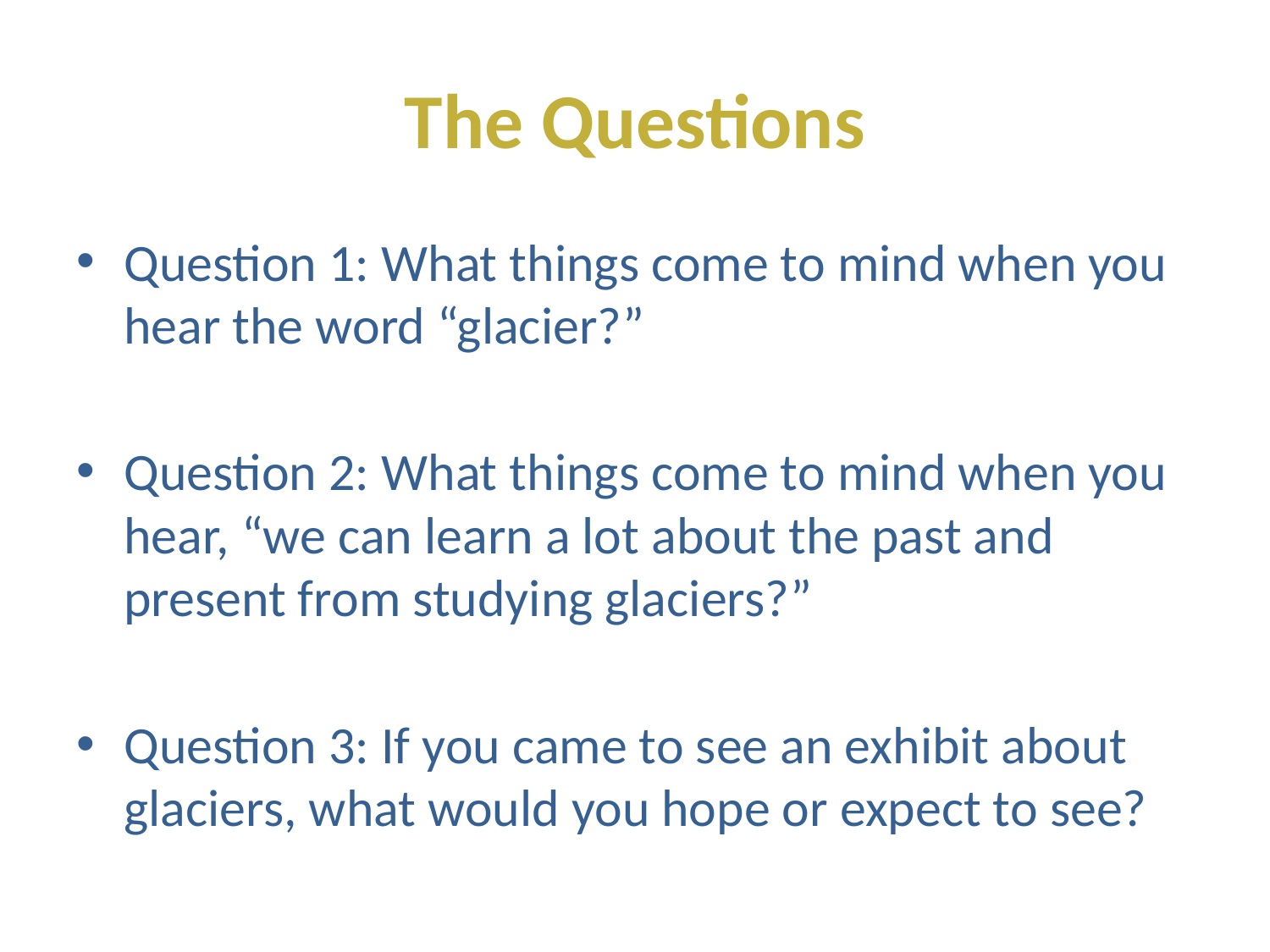

# The Questions
Question 1: What things come to mind when you hear the word “glacier?”

Question 2: What things come to mind when you hear, “we can learn a lot about the past and present from studying glaciers?”

Question 3: If you came to see an exhibit about glaciers, what would you hope or expect to see?